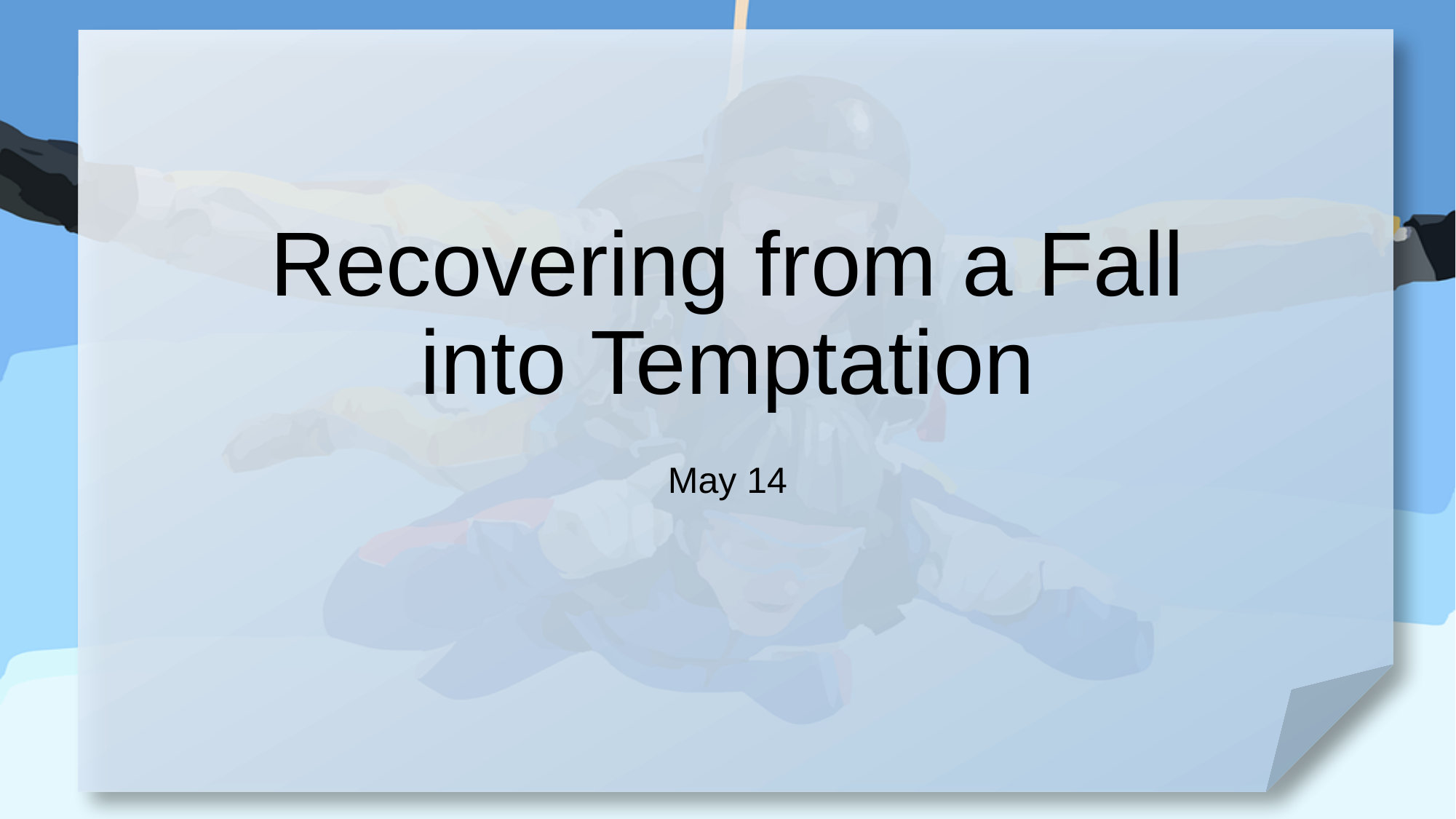

# Recovering from a Fall into Temptation
May 14